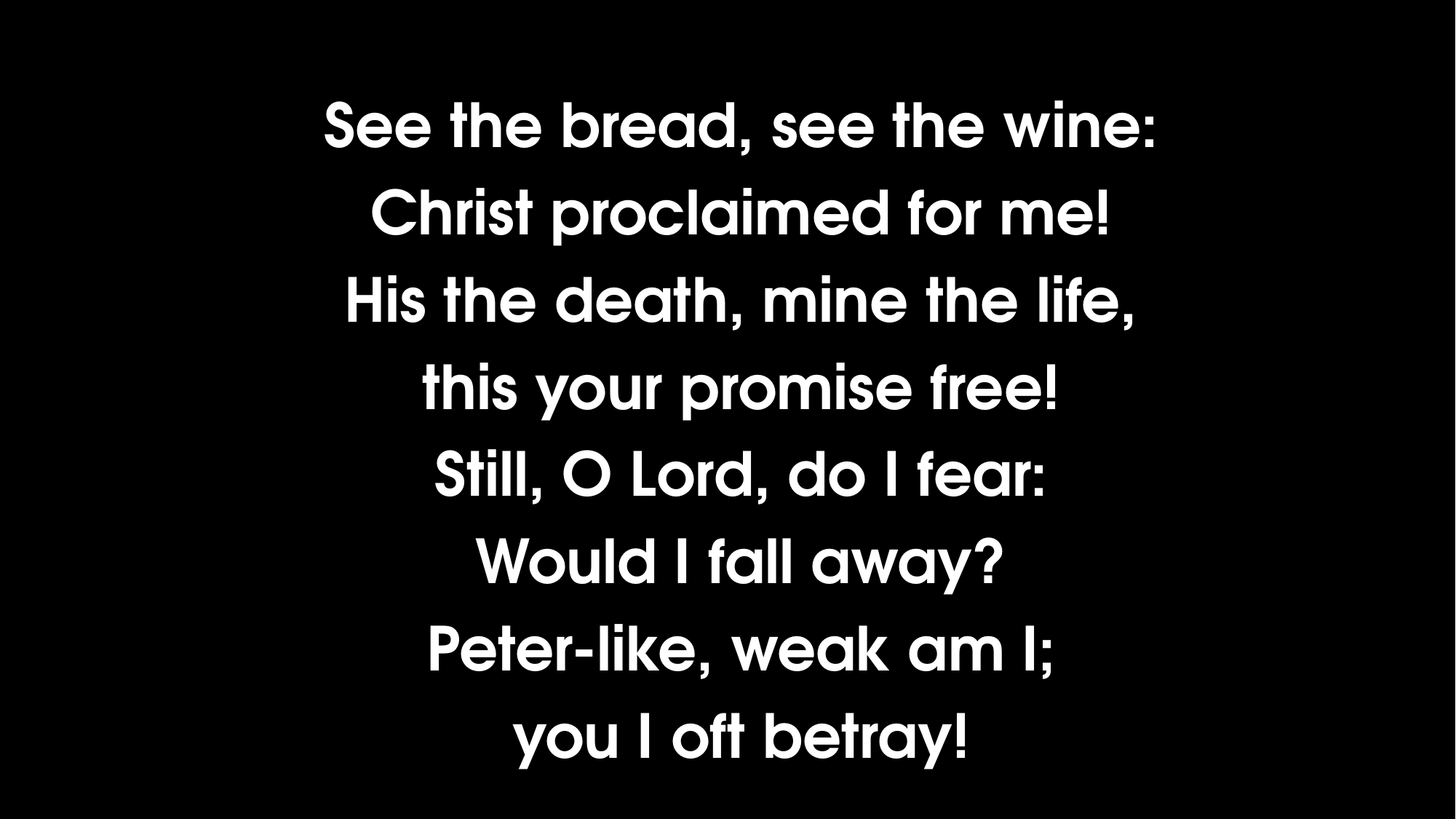

# See the bread, see the wine: Christ proclaimed for me! His the death, mine the life, this your promise free! Still, O Lord, do I fear: Would I fall away? Peter-like, weak am I; you I oft betray!